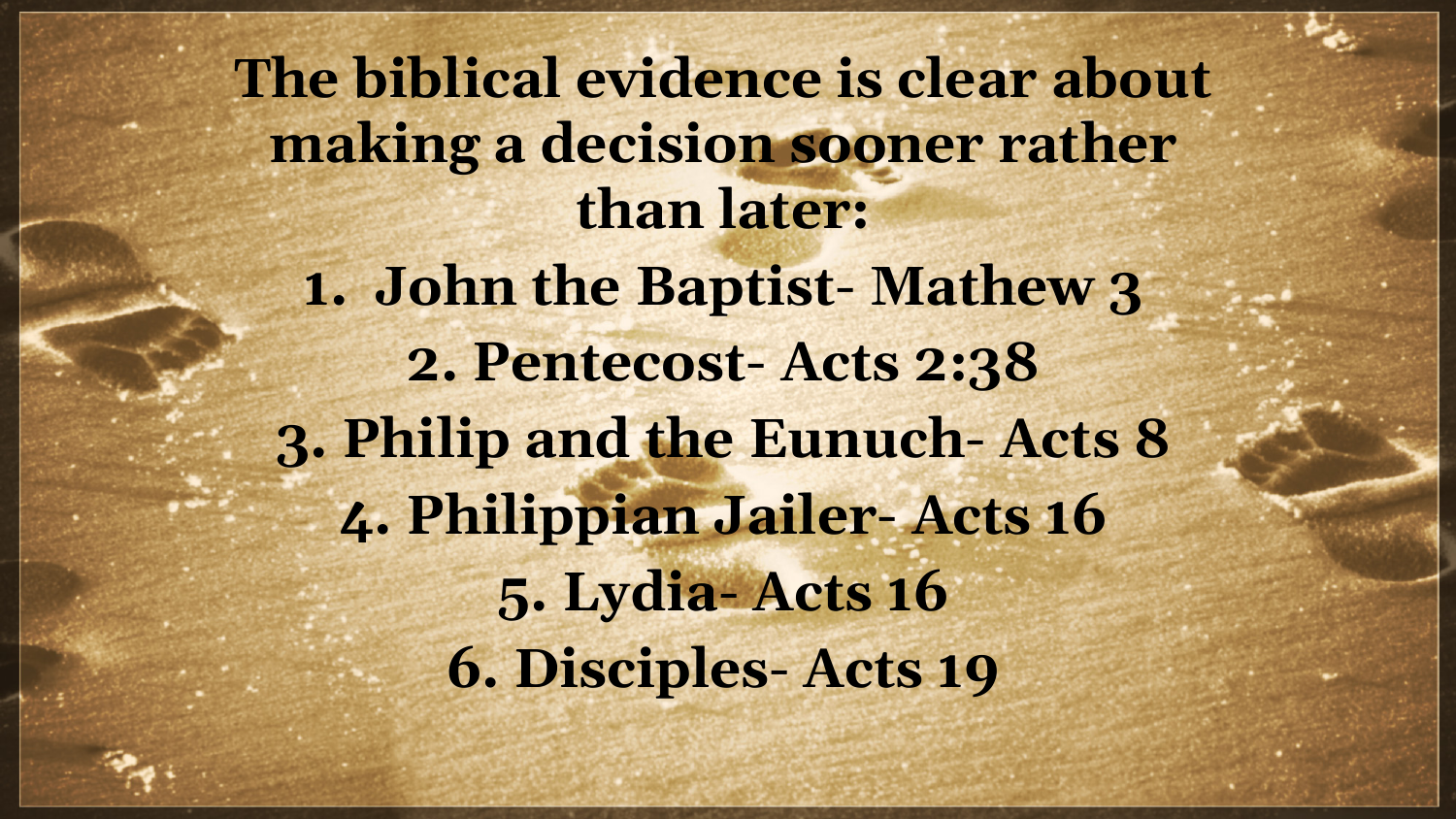

The biblical evidence is clear about making a decision sooner rather than later:
1.  John the Baptist- Mathew 3
2. Pentecost- Acts 2:38
3. Philip and the Eunuch- Acts 8
4. Philippian Jailer- Acts 16
5. Lydia- Acts 16
6. Disciples- Acts 19